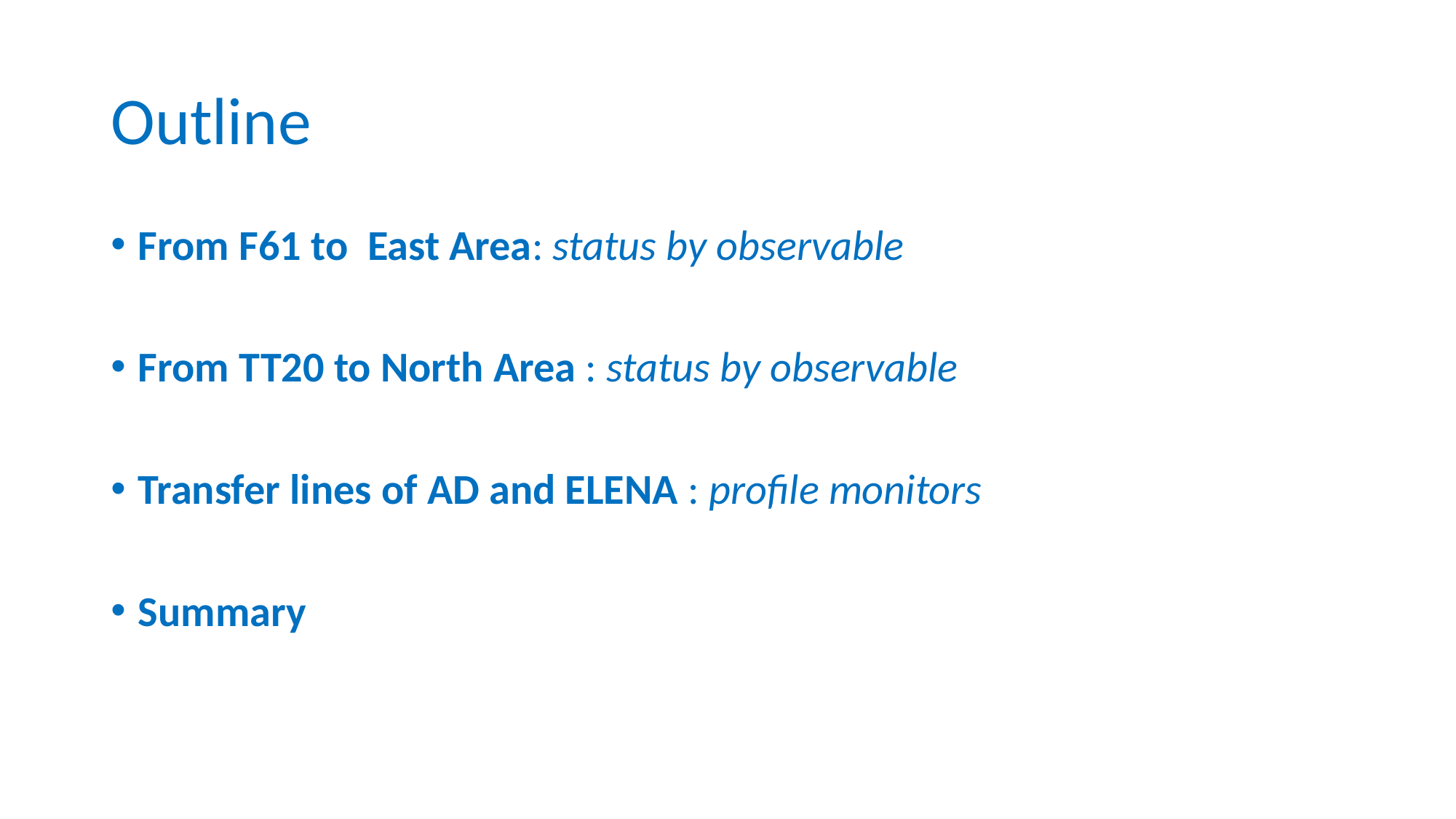

# Outline
From F61 to  East Area: status by observable

From TT20 to North Area : status by observable

Transfer lines of AD and ELENA : profile monitors

Summary